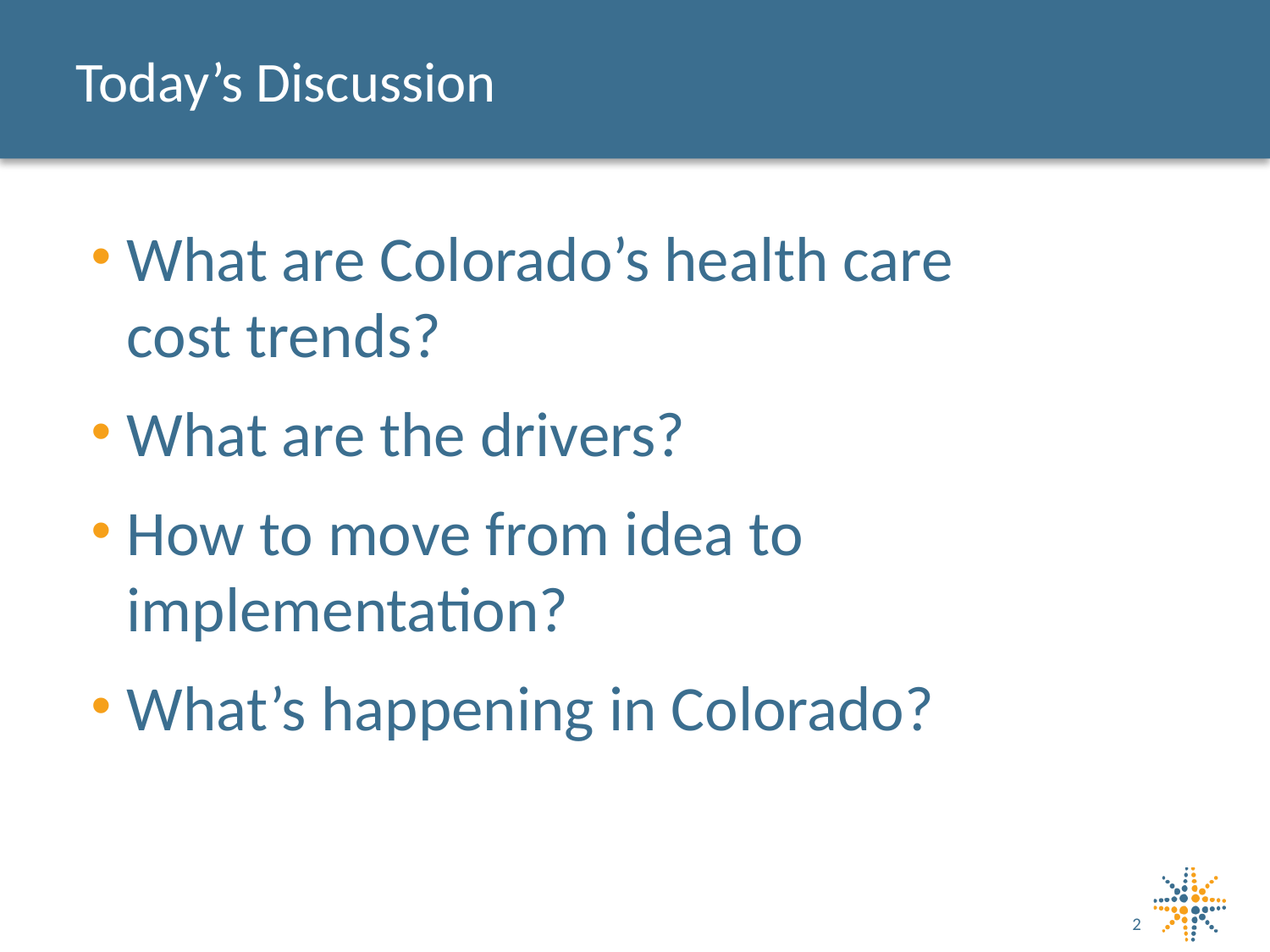

# Today’s Discussion
What are Colorado’s health care
cost trends?
What are the drivers?
How to move from idea to implementation?
What’s happening in Colorado?

2